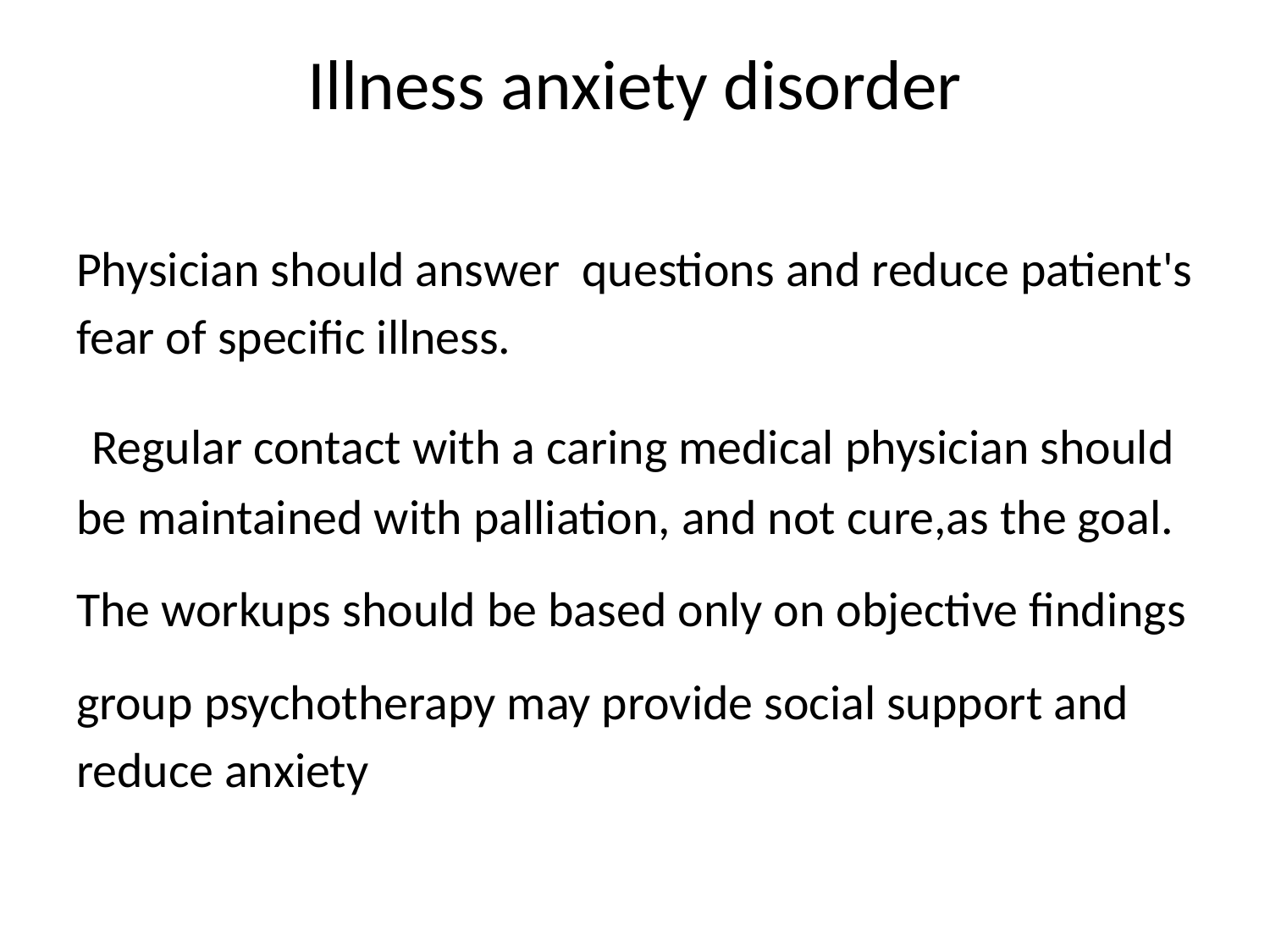

# Illness anxiety disorder
Physician should answer  questions and reduce patient's fear of specific illness.
 Regular contact with a caring medical physician should be maintained with palliation, and not cure,as the goal.
The workups should be based only on objective findings
group psychotherapy may provide social support and reduce anxiety